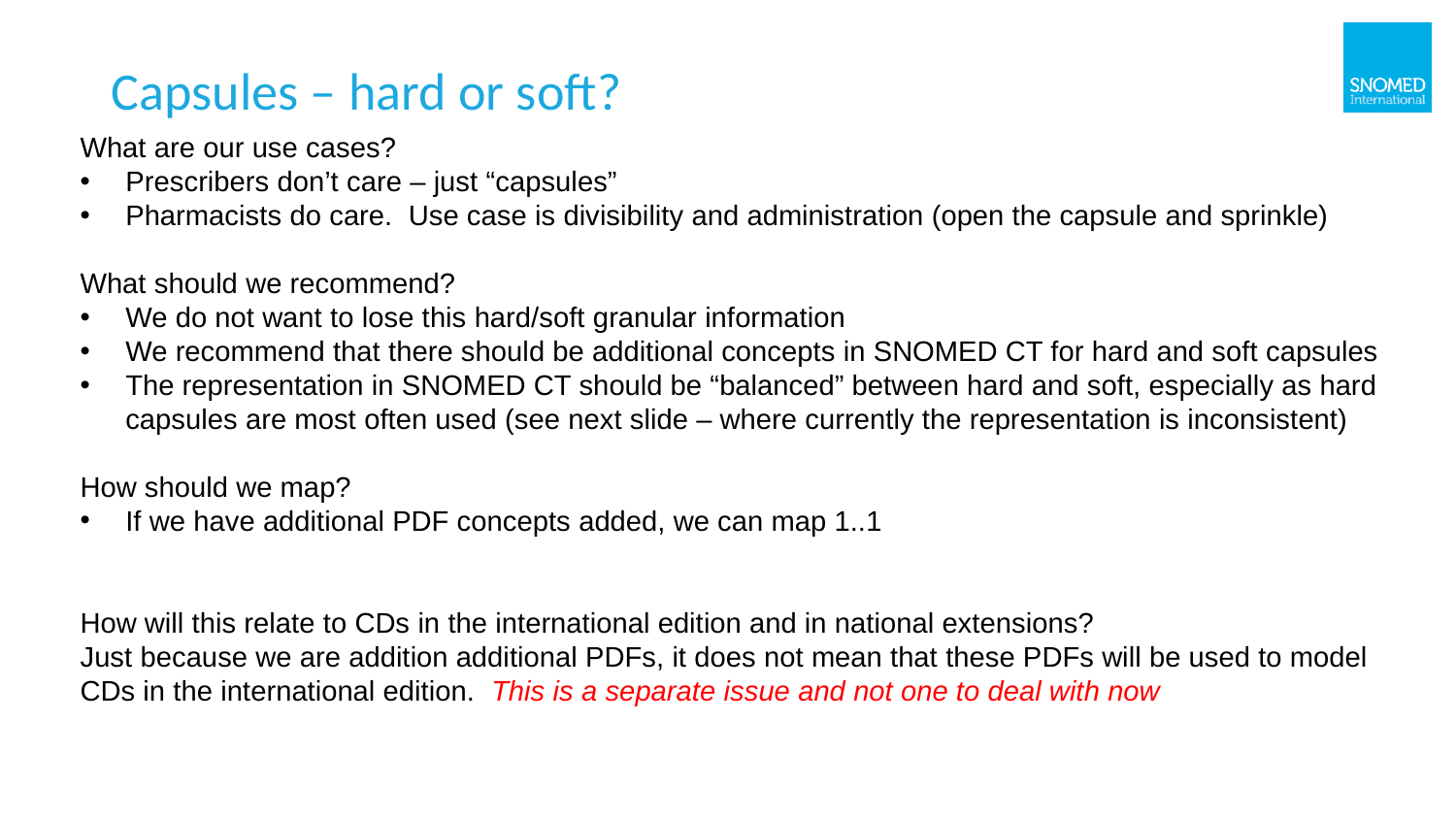

# Capsules – hard or soft?
What are our use cases?
Prescribers don’t care – just “capsules”
Pharmacists do care.  Use case is divisibility and administration (open the capsule and sprinkle)

What should we recommend?
We do not want to lose this hard/soft granular information
We recommend that there should be additional concepts in SNOMED CT for hard and soft capsules
The representation in SNOMED CT should be “balanced” between hard and soft, especially as hard capsules are most often used (see next slide – where currently the representation is inconsistent)

How should we map?
If we have additional PDF concepts added, we can map 1..1

How will this relate to CDs in the international edition and in national extensions?
Just because we are addition additional PDFs, it does not mean that these PDFs will be used to model CDs in the international edition.  This is a separate issue and not one to deal with now